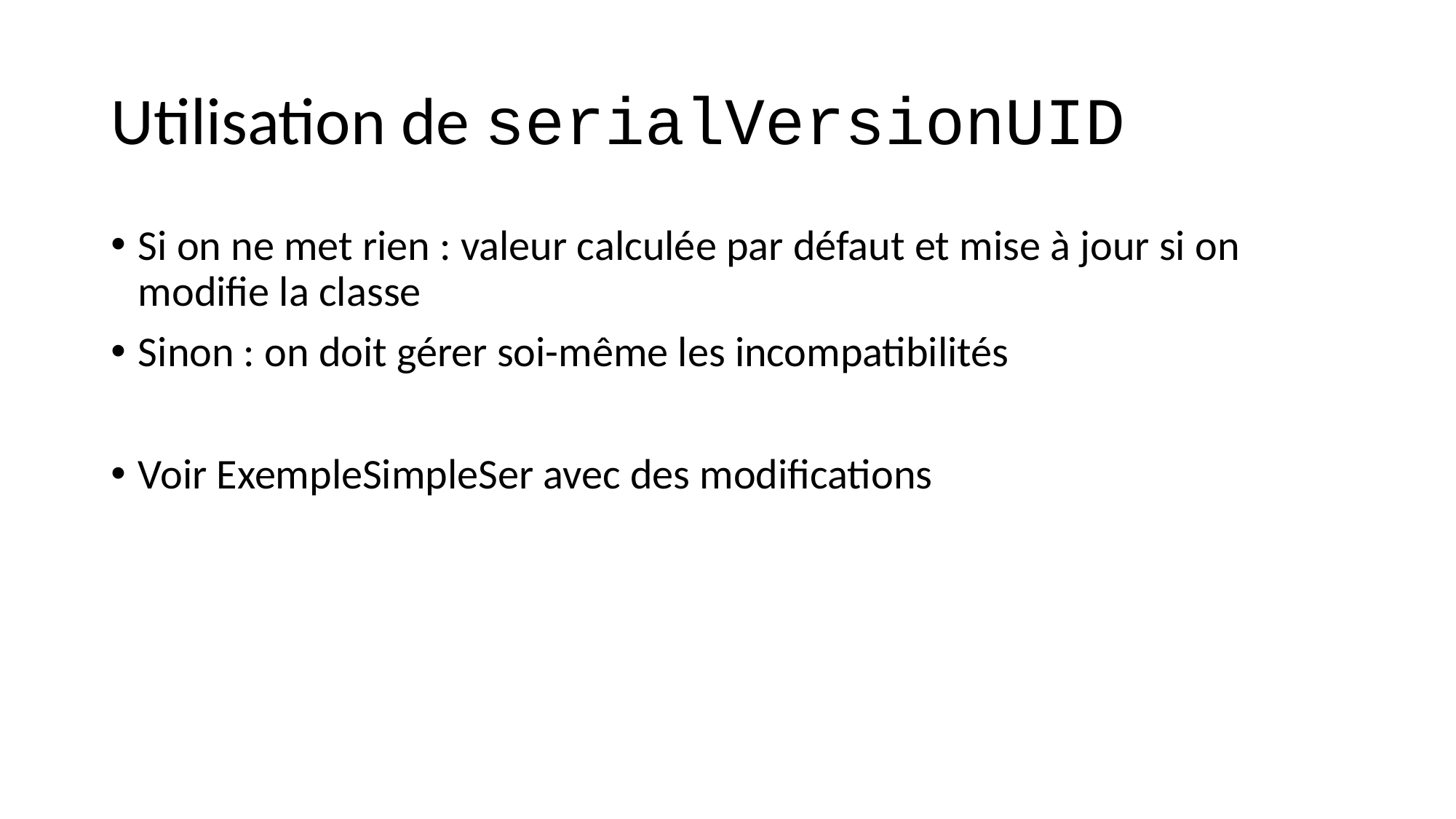

# Utilisation de serialVersionUID
Si on ne met rien : valeur calculée par défaut et mise à jour si on modifie la classe
Sinon : on doit gérer soi-même les incompatibilités

Voir ExempleSimpleSer avec des modifications